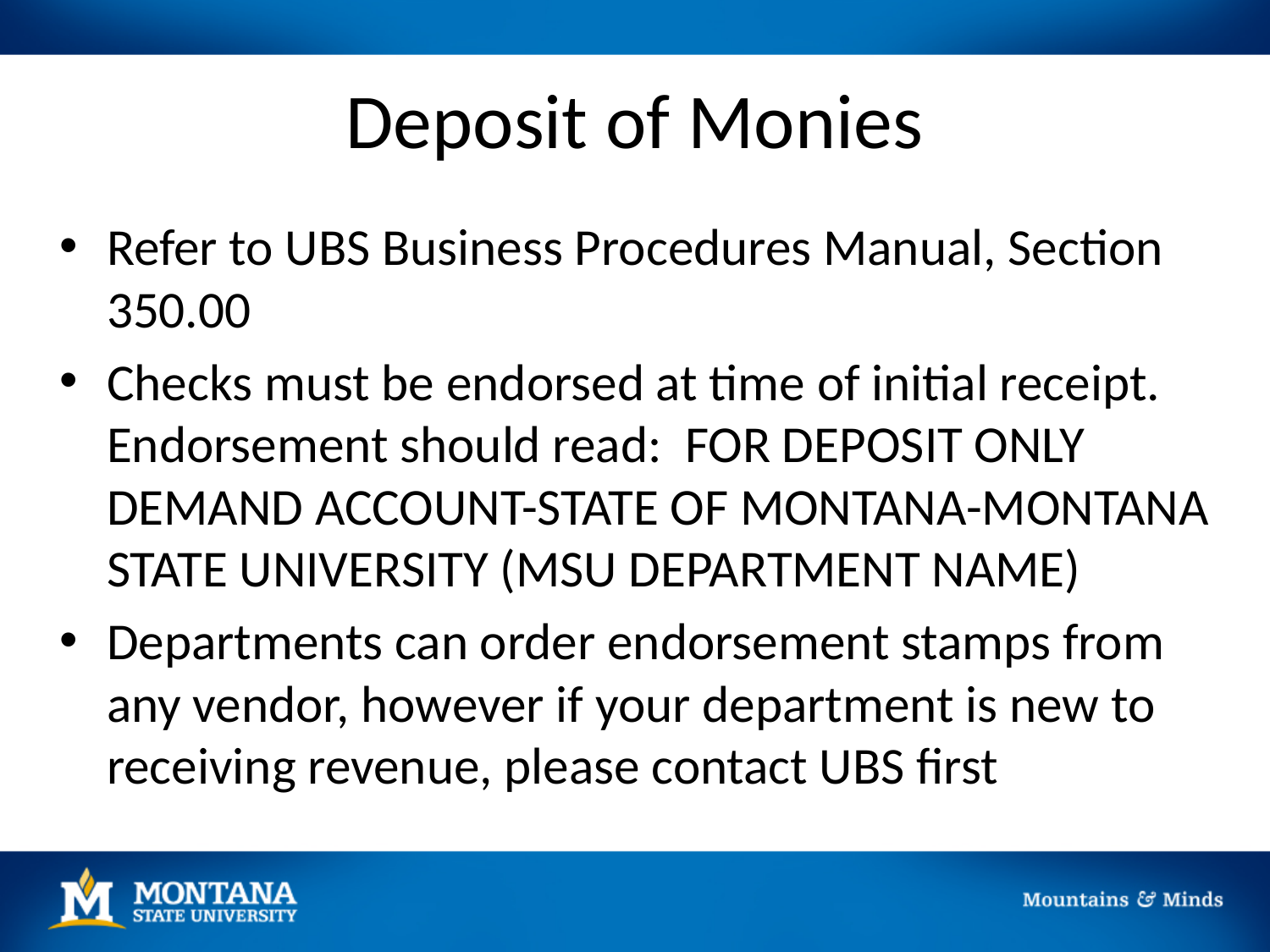

# Deposit of Monies
Refer to UBS Business Procedures Manual, Section 350.00
Checks must be endorsed at time of initial receipt.  Endorsement should read:  FOR DEPOSIT ONLY DEMAND ACCOUNT-STATE OF MONTANA-MONTANA STATE UNIVERSITY (MSU DEPARTMENT NAME)
Departments can order endorsement stamps from any vendor, however if your department is new to receiving revenue, please contact UBS first